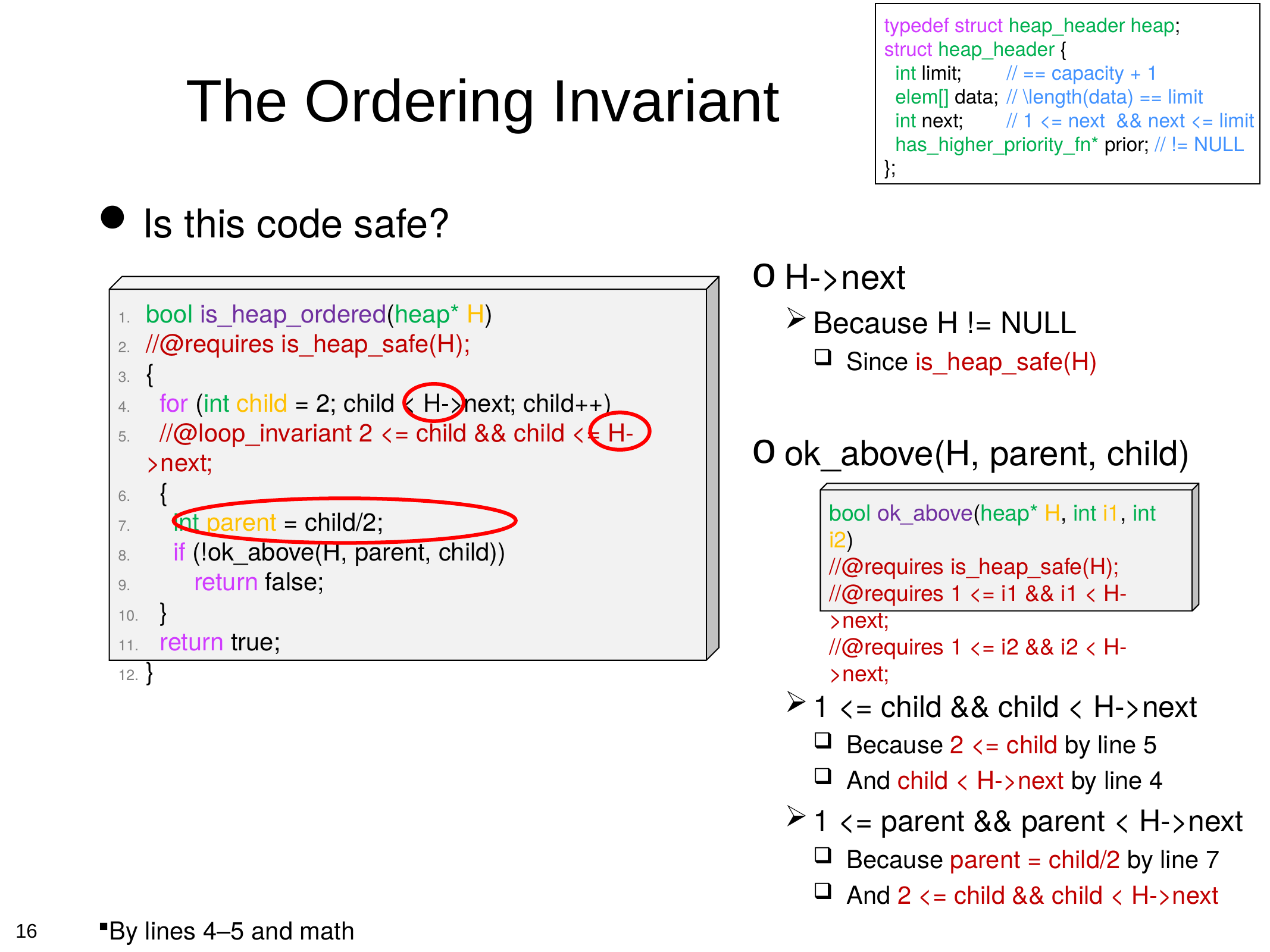

typedef struct heap_header heap;
struct heap_header {
  int limit; 	// == capacity + 1
  elem[] data;	// \length(data) == limit
  int next;	// 1 <= next  && next <= limit
  has_higher_priority_fn* prior; // != NULL
};
# The Ordering Invariant
Is this code safe?
H->next
Because H != NULL
Since is_heap_safe(H)

ok_above(H, parent, child)

1 <= child && child < H->next
Because 2 <= child by line 5
And child < H->next by line 4
1 <= parent && parent < H->next
Because parent = child/2 by line 7
And 2 <= child && child < H->next
By lines 4–5 and math
bool is_heap_ordered(heap* H)
//@requires is_heap_safe(H);
{
  for (int child = 2; child < H->next; child++)
  //@loop_invariant 2 <= child && child <= H->next;
  {
    int parent = child/2;
    if (!ok_above(H, parent, child))
       return false;
  }
  return true;
}

bool ok_above(heap* H, int i1, int i2)
//@requires is_heap_safe(H);
//@requires 1 <= i1 && i1 < H->next;
//@requires 1 <= i2 && i2 < H->next;

16